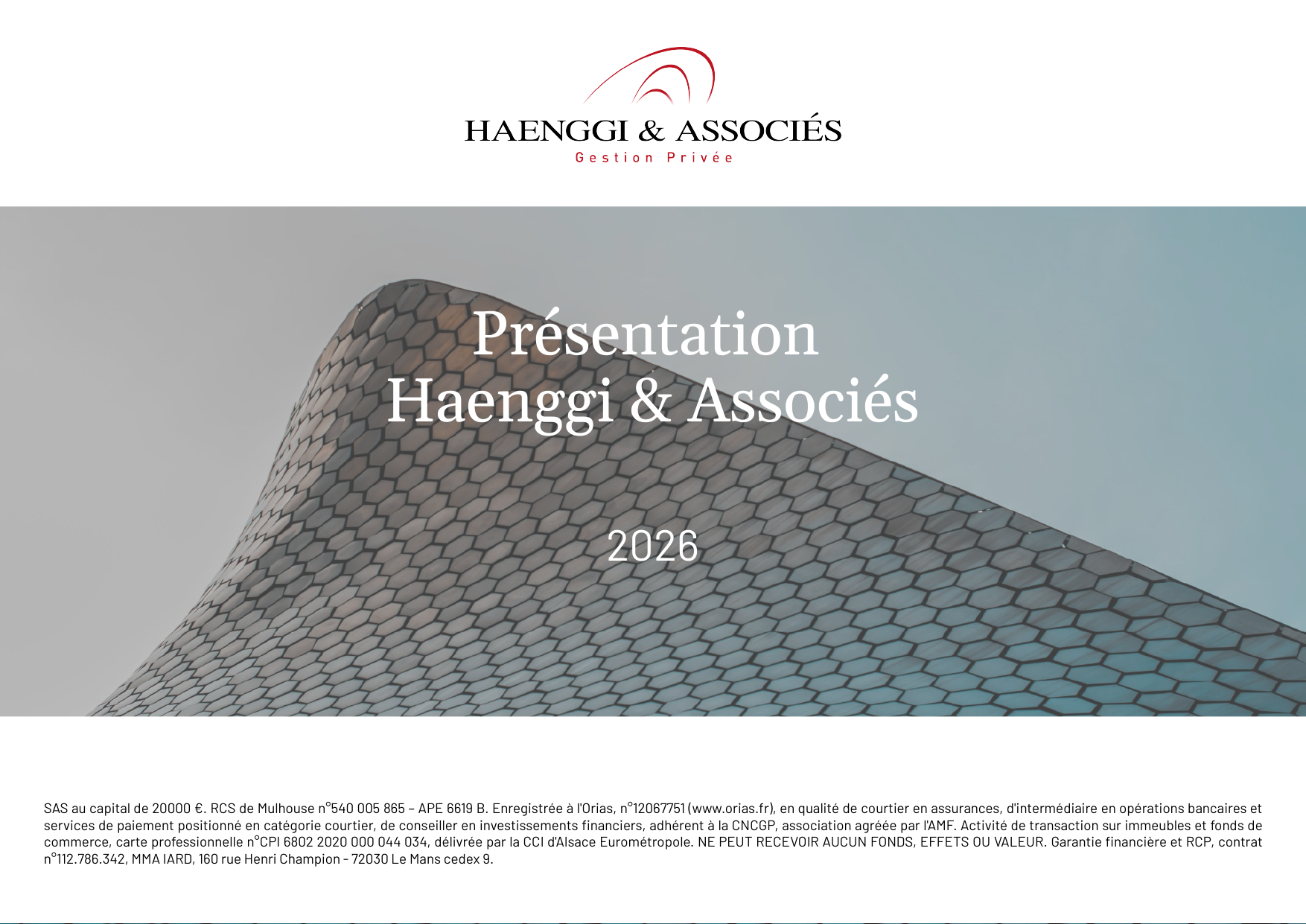

# Présentation Haenggi & Associés
2026
SAS au capital de 20000 €. RCS de Mulhouse n°540 005 865 – APE 6619 B. Enregistrée à l'Orias, n°12067751 (www.orias.fr), en qualité de courtier en assurances, d'intermédiaire en opérations bancaires et services de paiement positionné en catégorie courtier, de conseiller en investissements financiers, adhérent à la CNCGP, association agréée par l'AMF. Activité de transaction sur immeubles et fonds de commerce, carte professionnelle n°CPI 6802 2020 000 044 034, délivrée par la CCI d'Alsace Eurométropole. NE PEUT RECEVOIR AUCUN FONDS, EFFETS OU VALEUR. Garantie financière et RCP, contrat n°112.786.342, MMA IARD, 160 rue Henri Champion - 72030 Le Mans cedex 9.